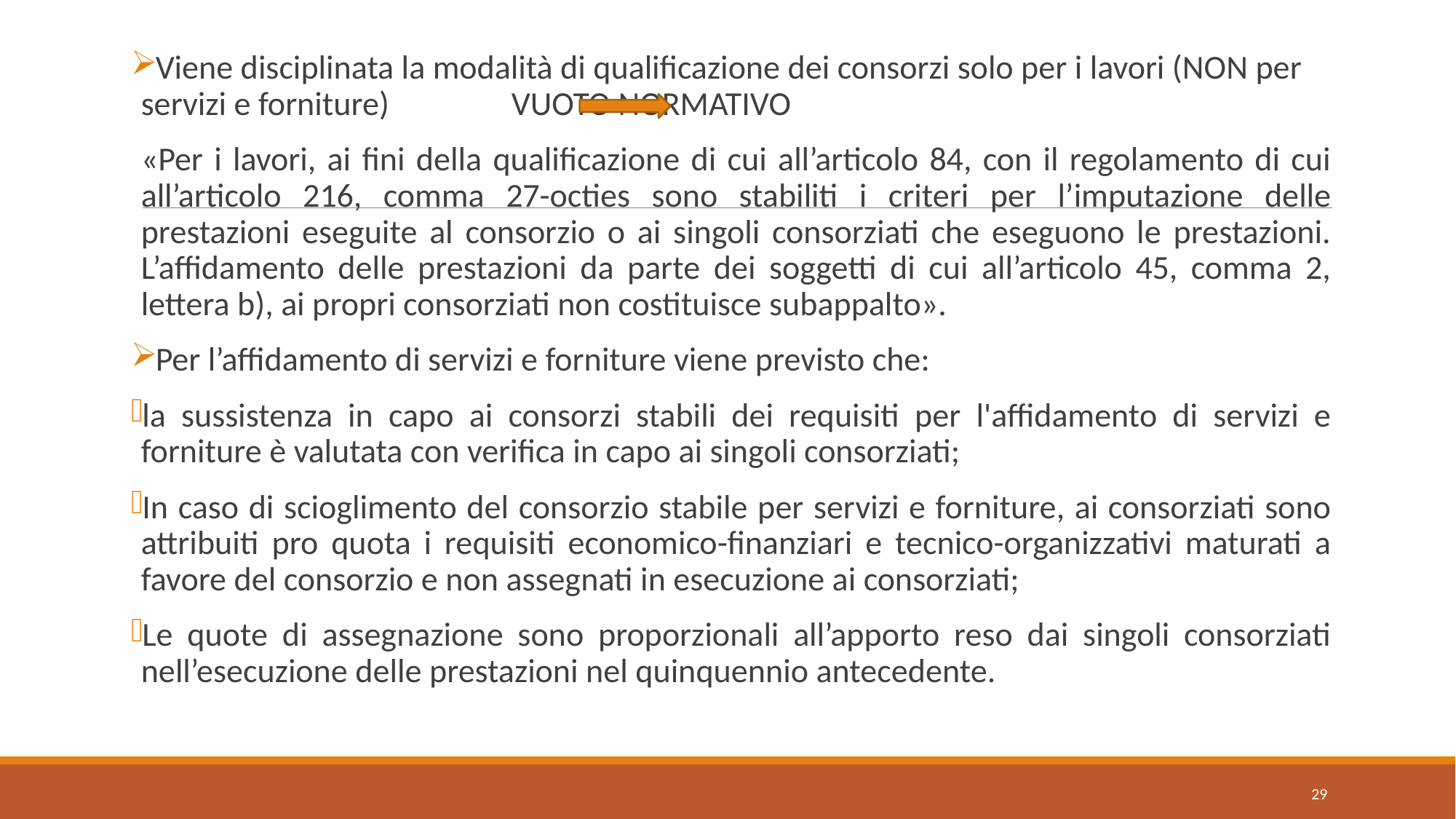

Viene disciplinata la modalità di qualificazione dei consorzi solo per i lavori (NON per servizi e forniture)                VUOTO NORMATIVO
«Per i lavori, ai fini della qualificazione di cui all’articolo 84, con il regolamento di cui all’articolo 216, comma 27-octies sono stabiliti i criteri per l’imputazione delle prestazioni eseguite al consorzio o ai singoli consorziati che eseguono le prestazioni. L’affidamento delle prestazioni da parte dei soggetti di cui all’articolo 45, comma 2, lettera b), ai propri consorziati non costituisce subappalto».
Per l’affidamento di servizi e forniture viene previsto che:
la sussistenza in capo ai consorzi stabili dei requisiti per l'affidamento di servizi e forniture è valutata con verifica in capo ai singoli consorziati;
In caso di scioglimento del consorzio stabile per servizi e forniture, ai consorziati sono attribuiti pro quota i requisiti economico-finanziari e tecnico-organizzativi maturati a favore del consorzio e non assegnati in esecuzione ai consorziati;
Le quote di assegnazione sono proporzionali all’apporto reso dai singoli consorziati nell’esecuzione delle prestazioni nel quinquennio antecedente.

29